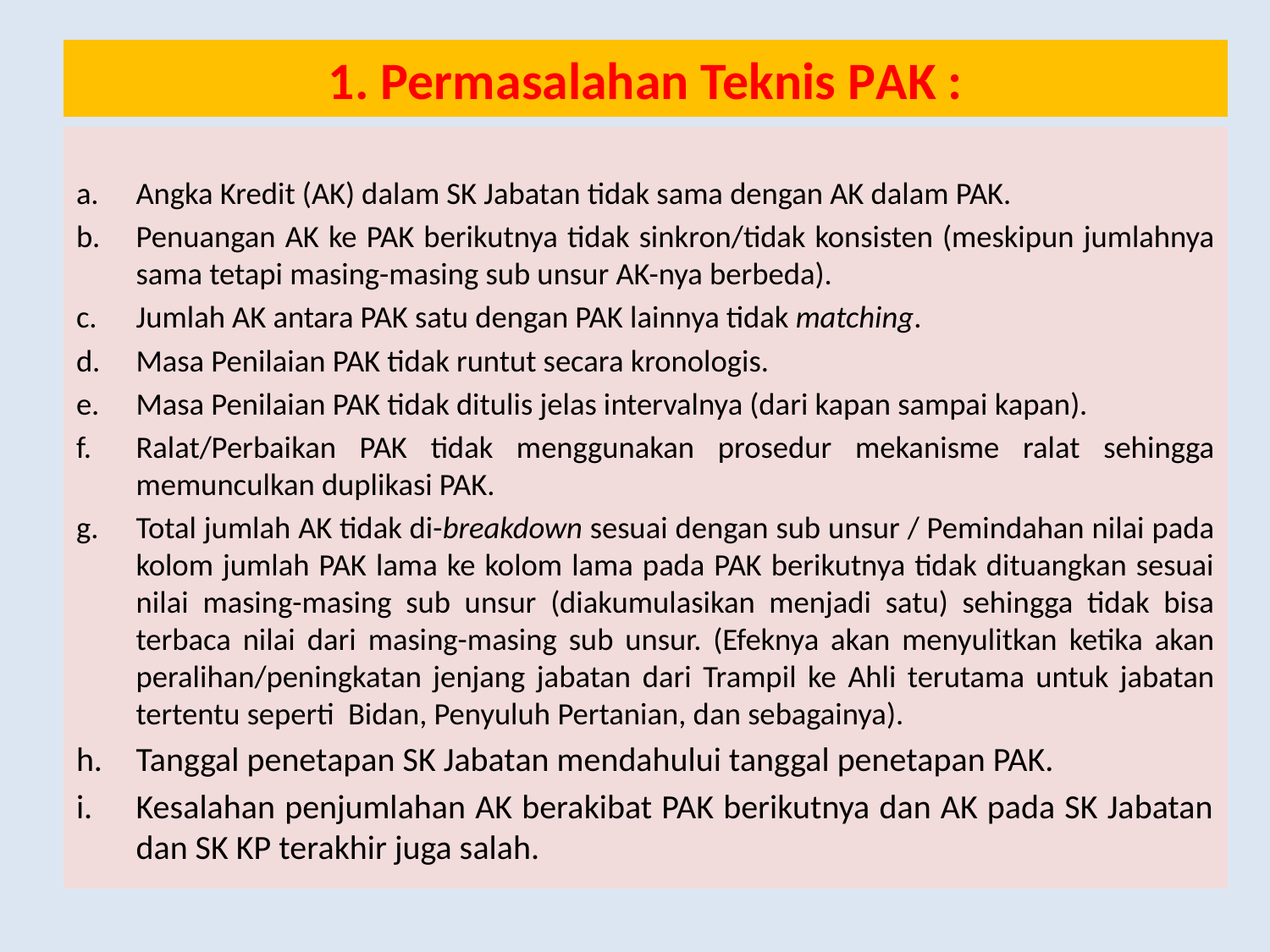

# 1. Permasalahan Teknis PAK :

Angka Kredit (AK) dalam SK Jabatan tidak sama dengan AK dalam PAK.
Penuangan AK ke PAK berikutnya tidak sinkron/tidak konsisten (meskipun jumlahnya sama tetapi masing-masing sub unsur AK-nya berbeda).
Jumlah AK antara PAK satu dengan PAK lainnya tidak matching.
Masa Penilaian PAK tidak runtut secara kronologis.
Masa Penilaian PAK tidak ditulis jelas intervalnya (dari kapan sampai kapan).
Ralat/Perbaikan PAK tidak menggunakan prosedur mekanisme ralat sehingga memunculkan duplikasi PAK.
Total jumlah AK tidak di-breakdown sesuai dengan sub unsur / Pemindahan nilai pada kolom jumlah PAK lama ke kolom lama pada PAK berikutnya tidak dituangkan sesuai nilai masing-masing sub unsur (diakumulasikan menjadi satu) sehingga tidak bisa terbaca nilai dari masing-masing sub unsur. (Efeknya akan menyulitkan ketika akan peralihan/peningkatan jenjang jabatan dari Trampil ke Ahli terutama untuk jabatan tertentu seperti  Bidan, Penyuluh Pertanian, dan sebagainya).
Tanggal penetapan SK Jabatan mendahului tanggal penetapan PAK.
Kesalahan penjumlahan AK berakibat PAK berikutnya dan AK pada SK Jabatan dan SK KP terakhir juga salah.